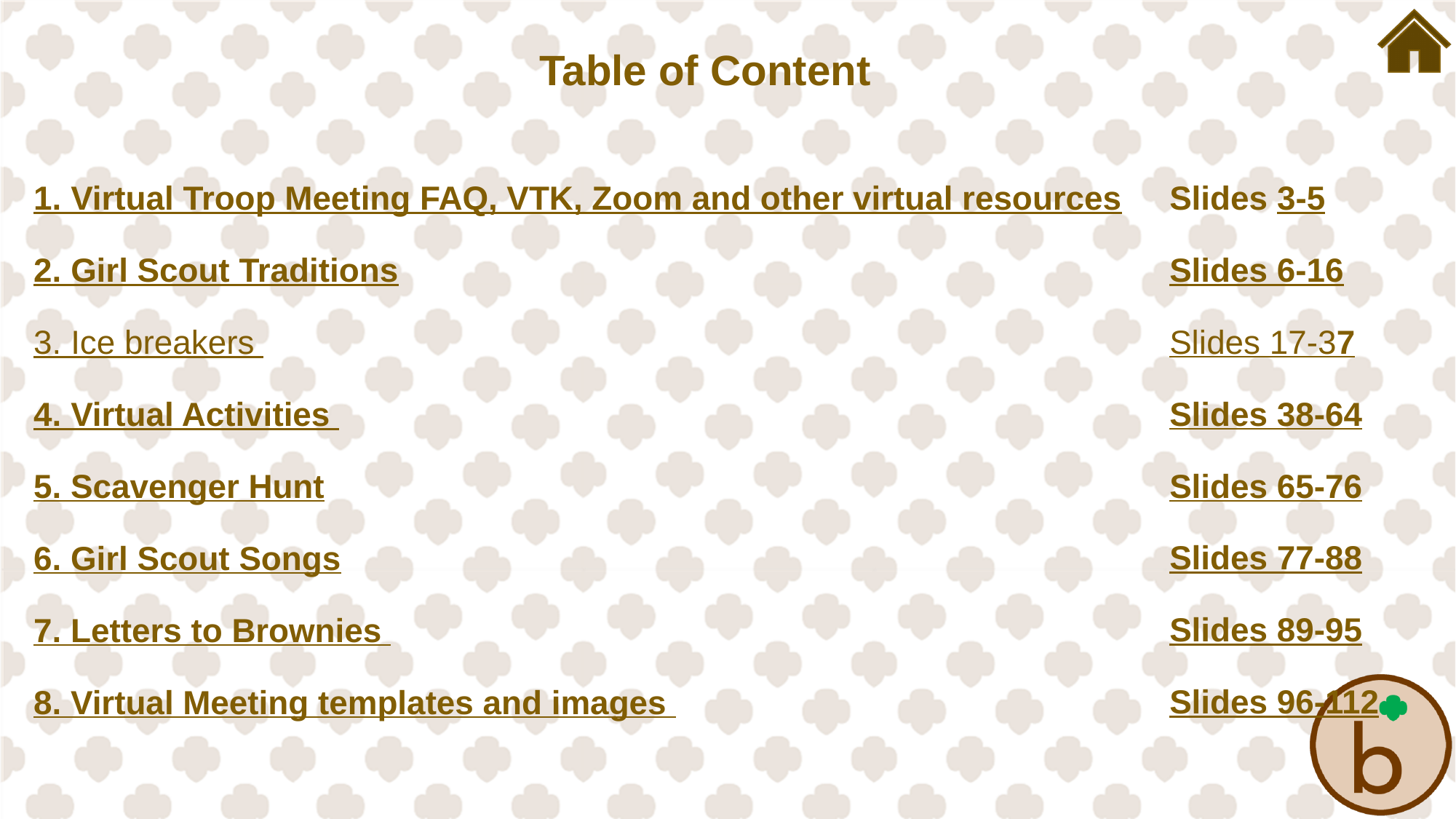

Table of Content
1. Virtual Troop Meeting FAQ, VTK, Zoom and other virtual resources
2. Girl Scout Traditions
3. Ice breakers 
4. Virtual Activities 
5. Scavenger Hunt
6. Girl Scout Songs
7. Letters to Brownies
8. Virtual Meeting templates and images
# Slides 3-5 Slides 6-16 Slides 17-37 Slides 38-64 Slides 65-76 Slides 77-88 Slides 89-95 Slides 96-112